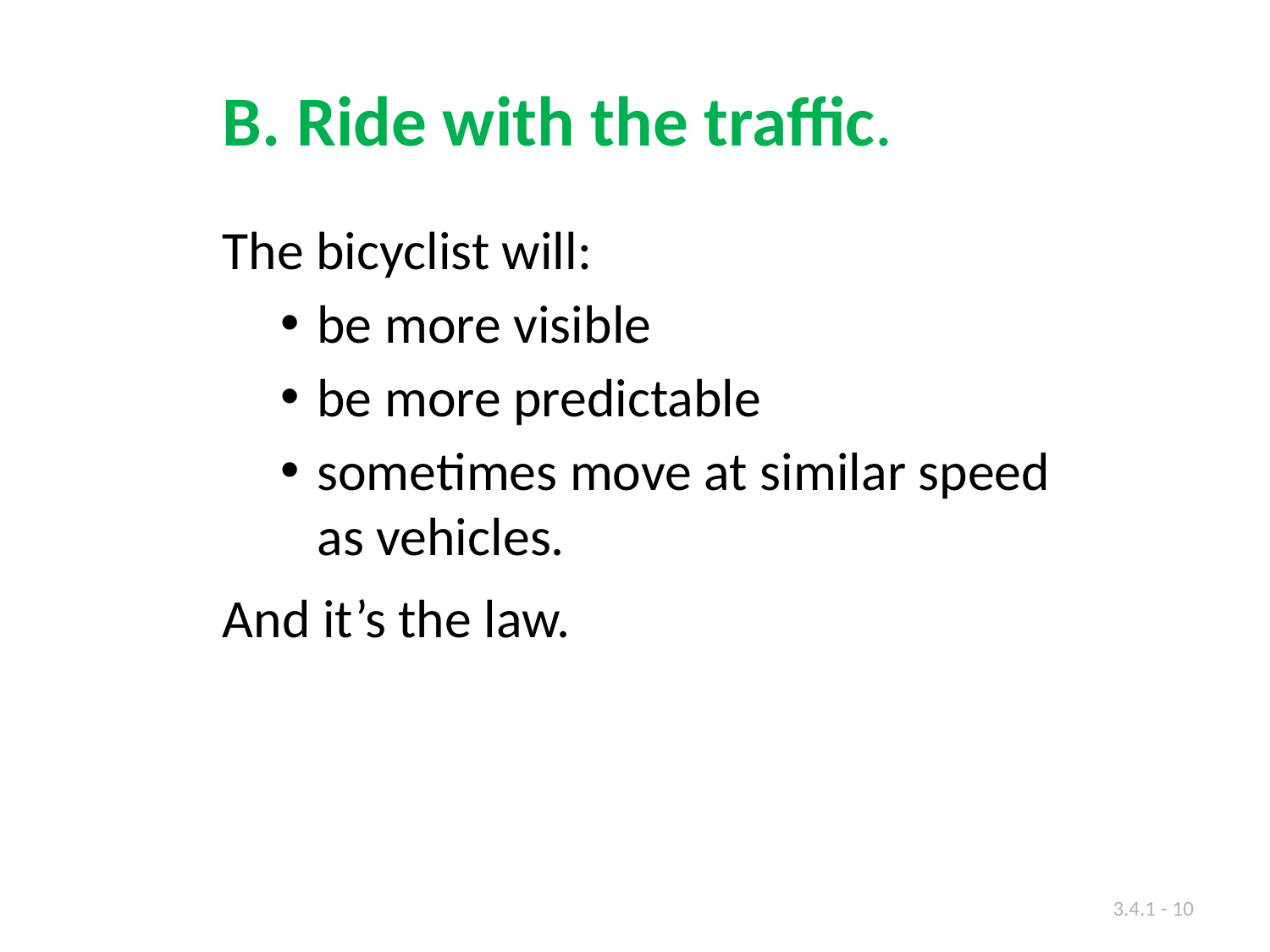

B. Ride with the traffic.
The bicyclist will:
be more visible
be more predictable
sometimes move at similar speed as vehicles.
And it’s the law.
3.4.1 - 10